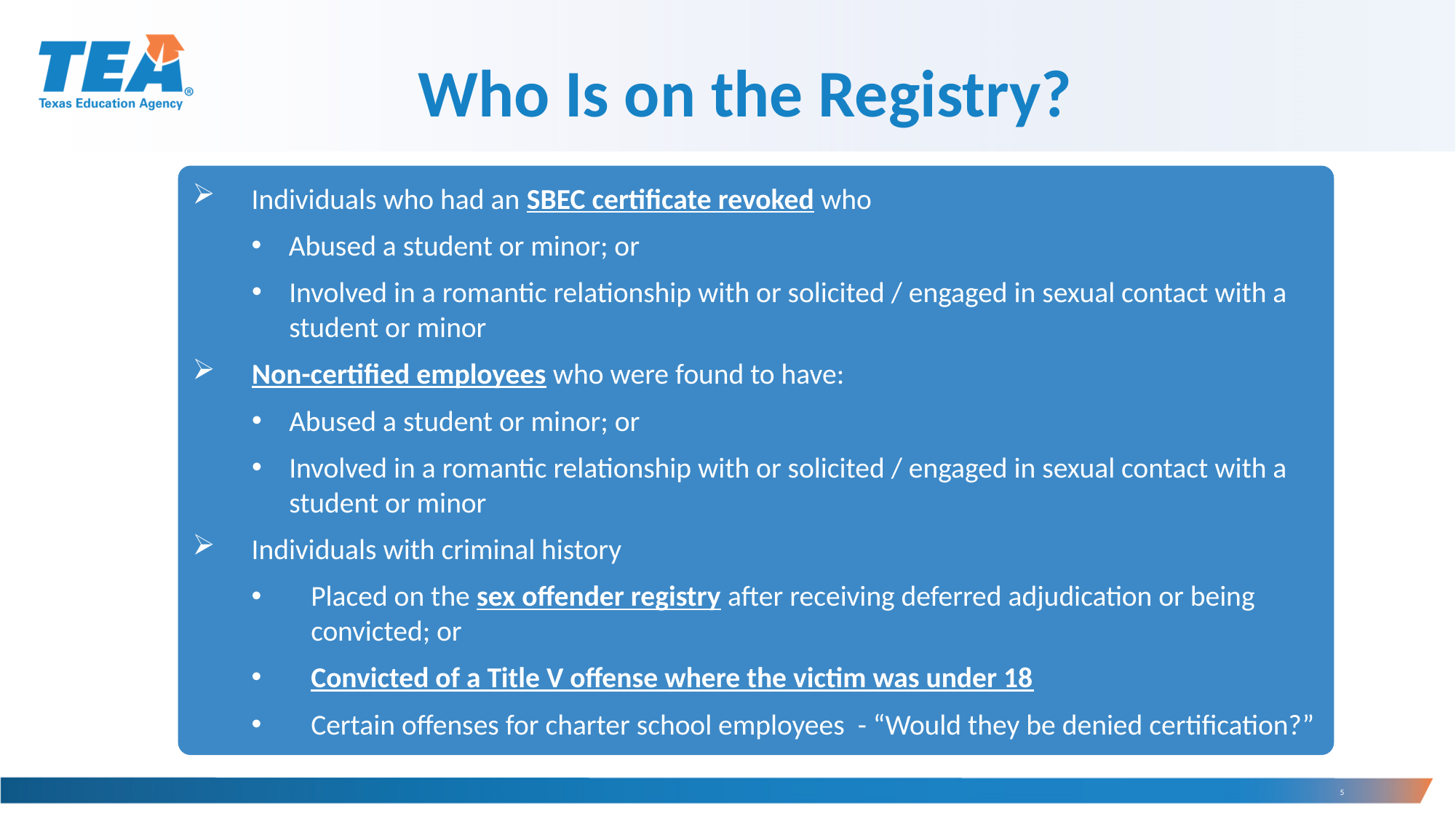

Who Is on the Registry?
Individuals who had an SBEC certificate revoked who
Abused a student or minor; or
Involved in a romantic relationship with or solicited / engaged in sexual contact with a student or minor
Non-certified employees who were found to have:
Abused a student or minor; or
Involved in a romantic relationship with or solicited / engaged in sexual contact with a student or minor
Individuals with criminal history
Placed on the sex offender registry after receiving deferred adjudication or being convicted; or
Convicted of a Title V offense where the victim was under 18
Certain offenses for charter school employees  - “Would they be denied certification?”
5